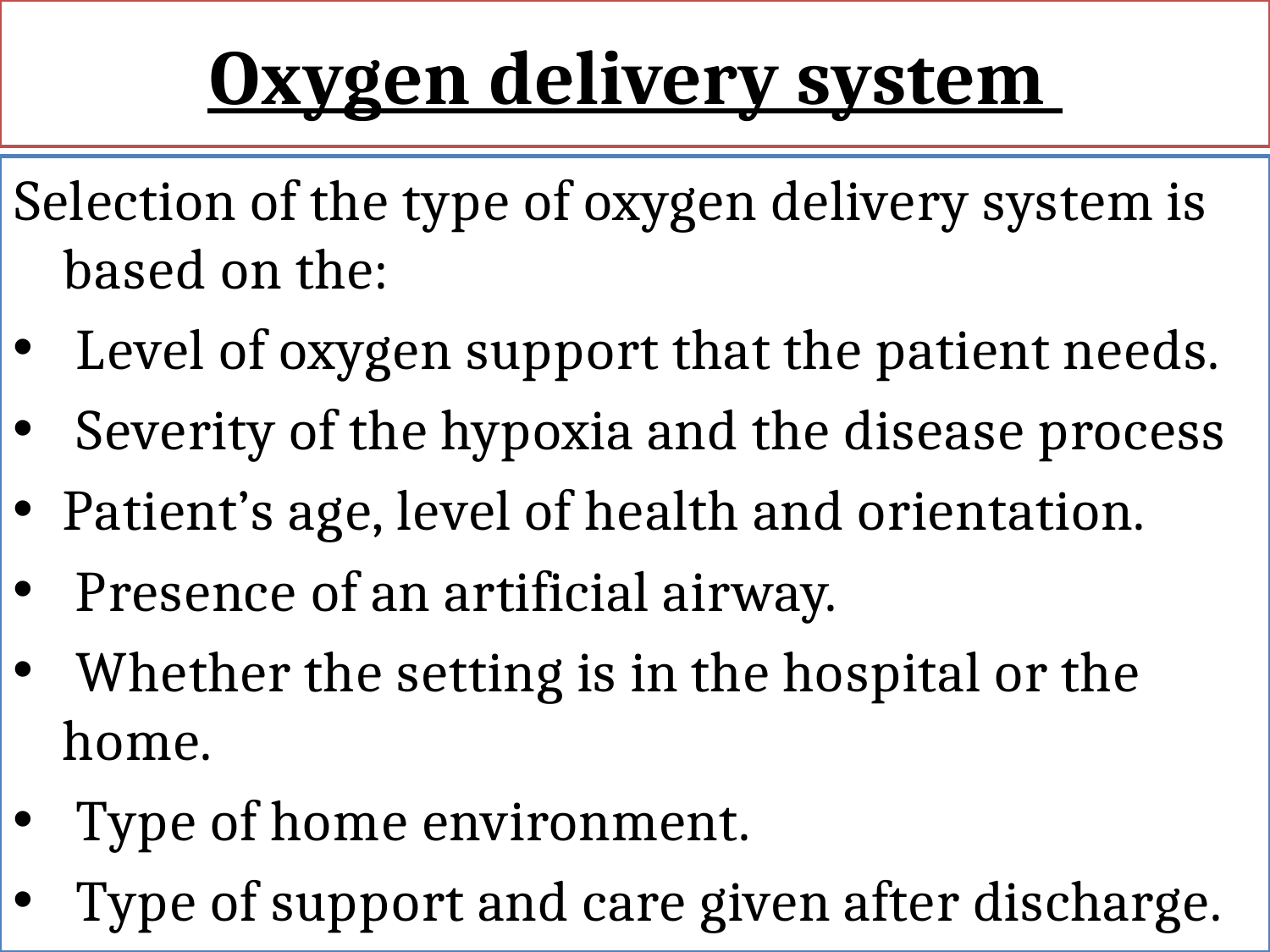

# Oxygen delivery system
Selection of the type of oxygen delivery system is based on the:
 Level of oxygen support that the patient needs.
 Severity of the hypoxia and the disease process
Patient’s age, level of health and orientation.
 Presence of an artificial airway.
 Whether the setting is in the hospital or the home.
 Type of home environment.
 Type of support and care given after discharge.